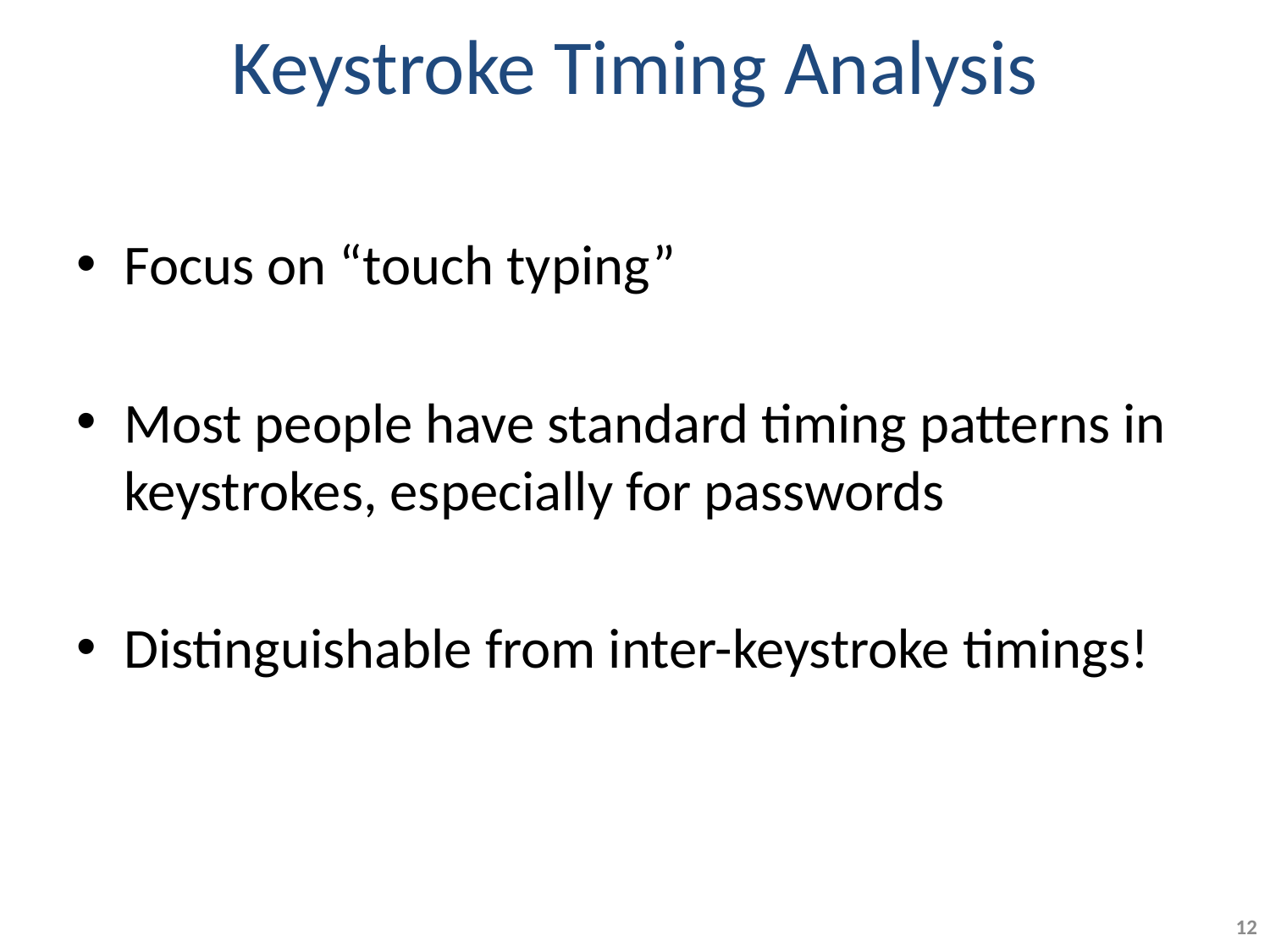

# Keystroke Timing Analysis
Focus on “touch typing”

Most people have standard timing patterns in keystrokes, especially for passwords

Distinguishable from inter-keystroke timings!
12